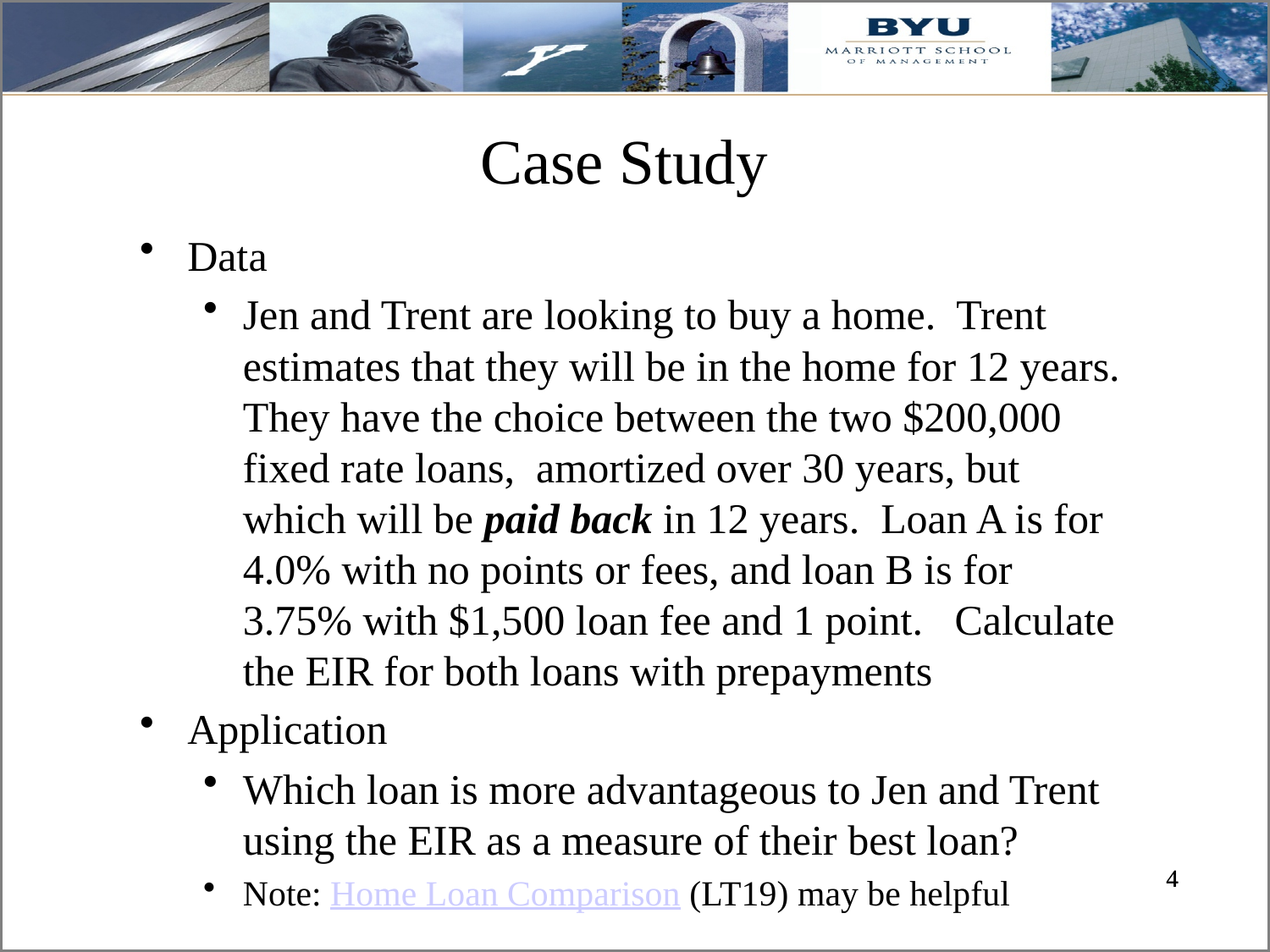

# Case Study
Data
Jen and Trent are looking to buy a home.  Trent estimates that they will be in the home for 12 years. They have the choice between the two $200,000 fixed rate loans,  amortized over 30 years, but which will be paid back in 12 years.  Loan A is for 4.0% with no points or fees, and loan B is for 3.75% with $1,500 loan fee and 1 point.   Calculate the EIR for both loans with prepayments
Application
Which loan is more advantageous to Jen and Trent using the EIR as a measure of their best loan?
Note: Home Loan Comparison (LT19) may be helpful